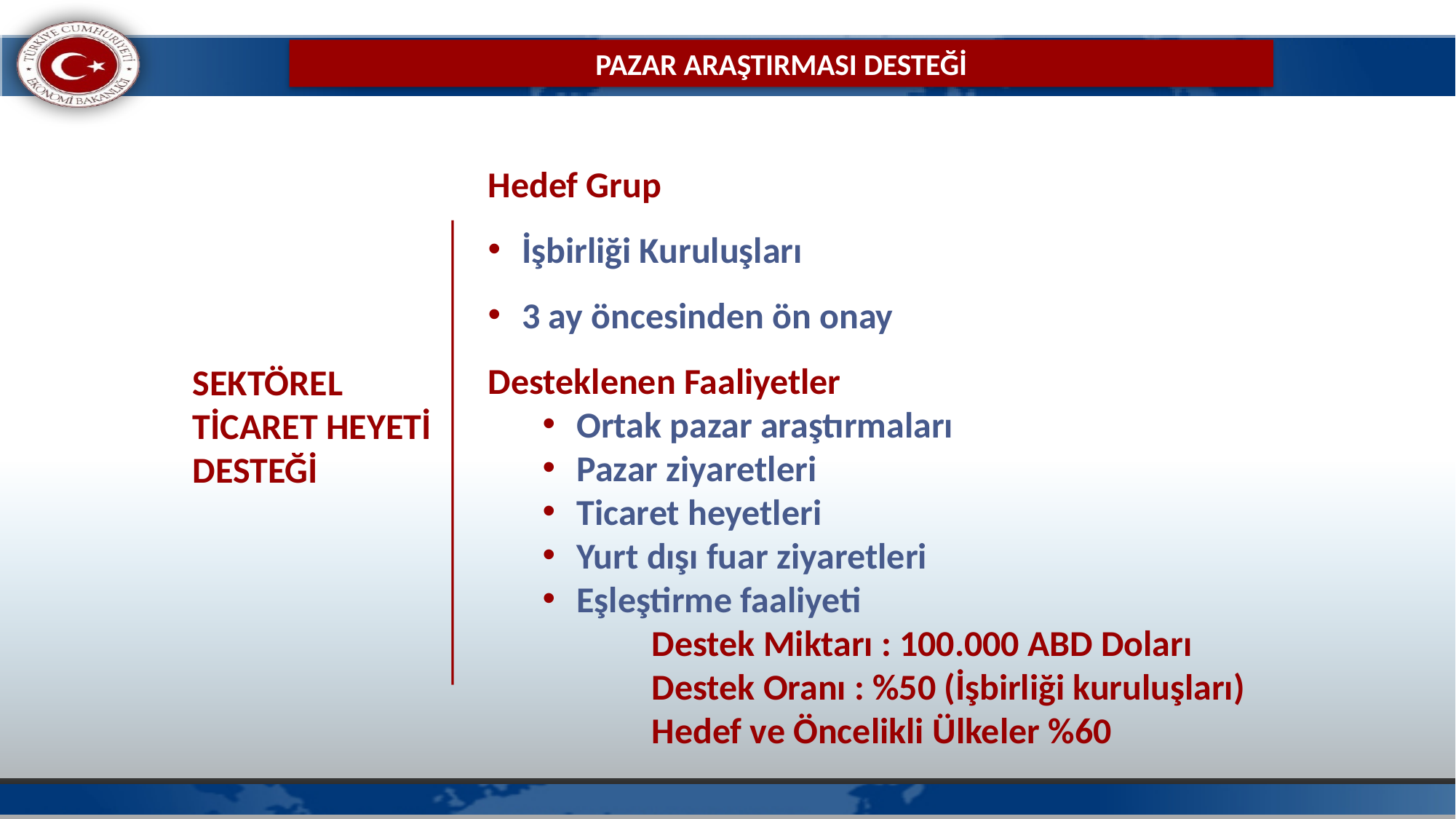

Hedef Grup
İşbirliği Kuruluşları
3 ay öncesinden ön onay
Desteklenen Faaliyetler
Ortak pazar araştırmaları
Pazar ziyaretleri
Ticaret heyetleri
Yurt dışı fuar ziyaretleri
Eşleştirme faaliyeti
                    Destek Miktarı : 100.000 ABD Doları
                    Destek Oranı : %50 (İşbirliği kuruluşları)
                    Hedef ve Öncelikli Ülkeler %60

# PAZAR ARAŞTIRMASI DESTEĞİ

SEKTÖREL TİCARET HEYETİ DESTEĞİ